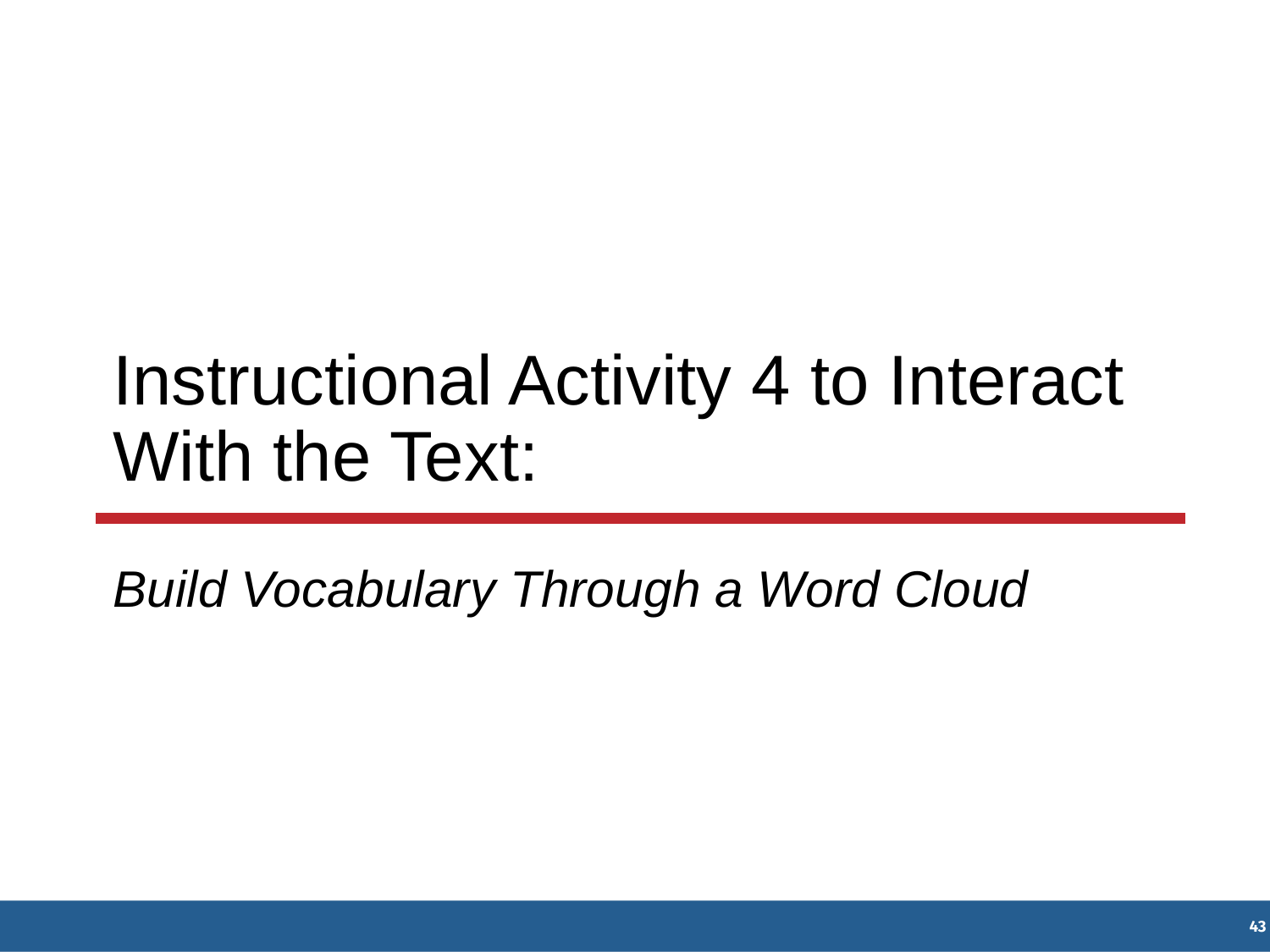

# Instructional Activity 4 to Interact With the Text:
Build Vocabulary Through a Word Cloud